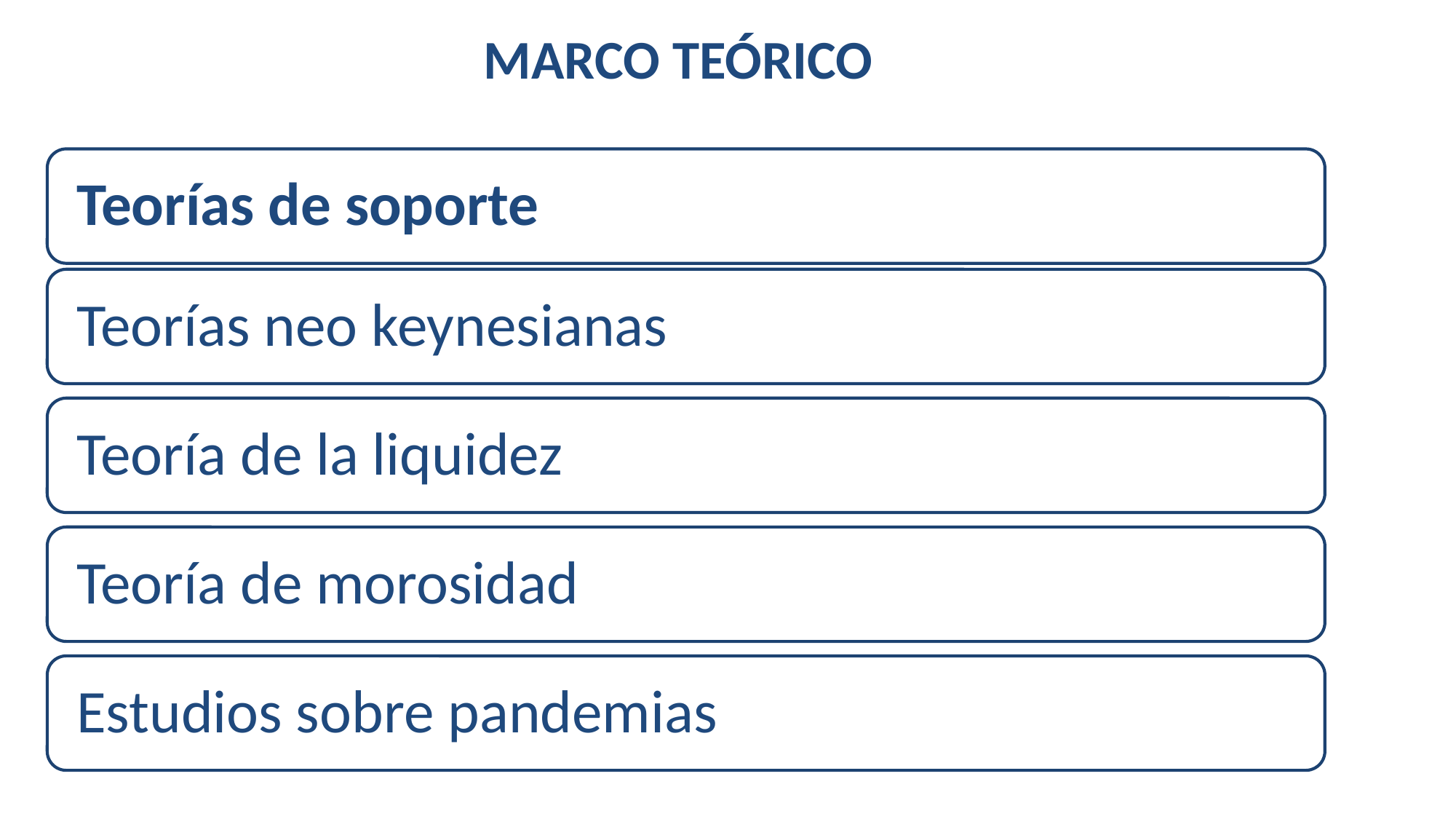

MARCO TEÓRICO
Teorías de soporte
Teorías neo keynesianas
Teoría de la liquidez
Teoría de morosidad
Estudios sobre pandemias